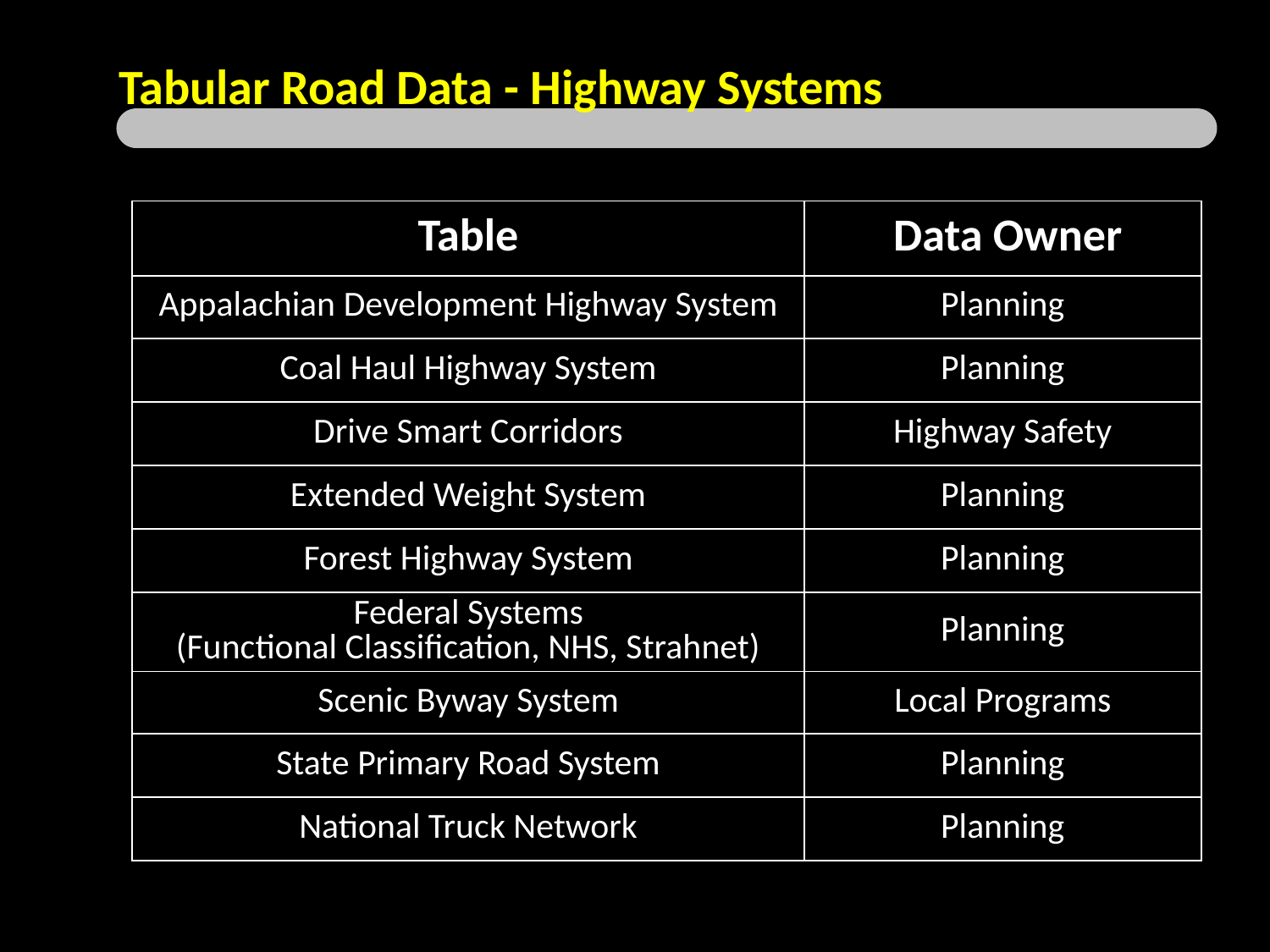

Tabular Road Data - Highway Systems

| Table | Data Owner |
| --- | --- |
| Appalachian Development Highway System | Planning |
| Coal Haul Highway System | Planning |
| Drive Smart Corridors | Highway Safety |
| Extended Weight System | Planning |
| Forest Highway System | Planning |
| Federal Systems (Functional Classification, NHS, Strahnet) | Planning |
| Scenic Byway System | Local Programs |
| State Primary Road System | Planning |
| National Truck Network | Planning |